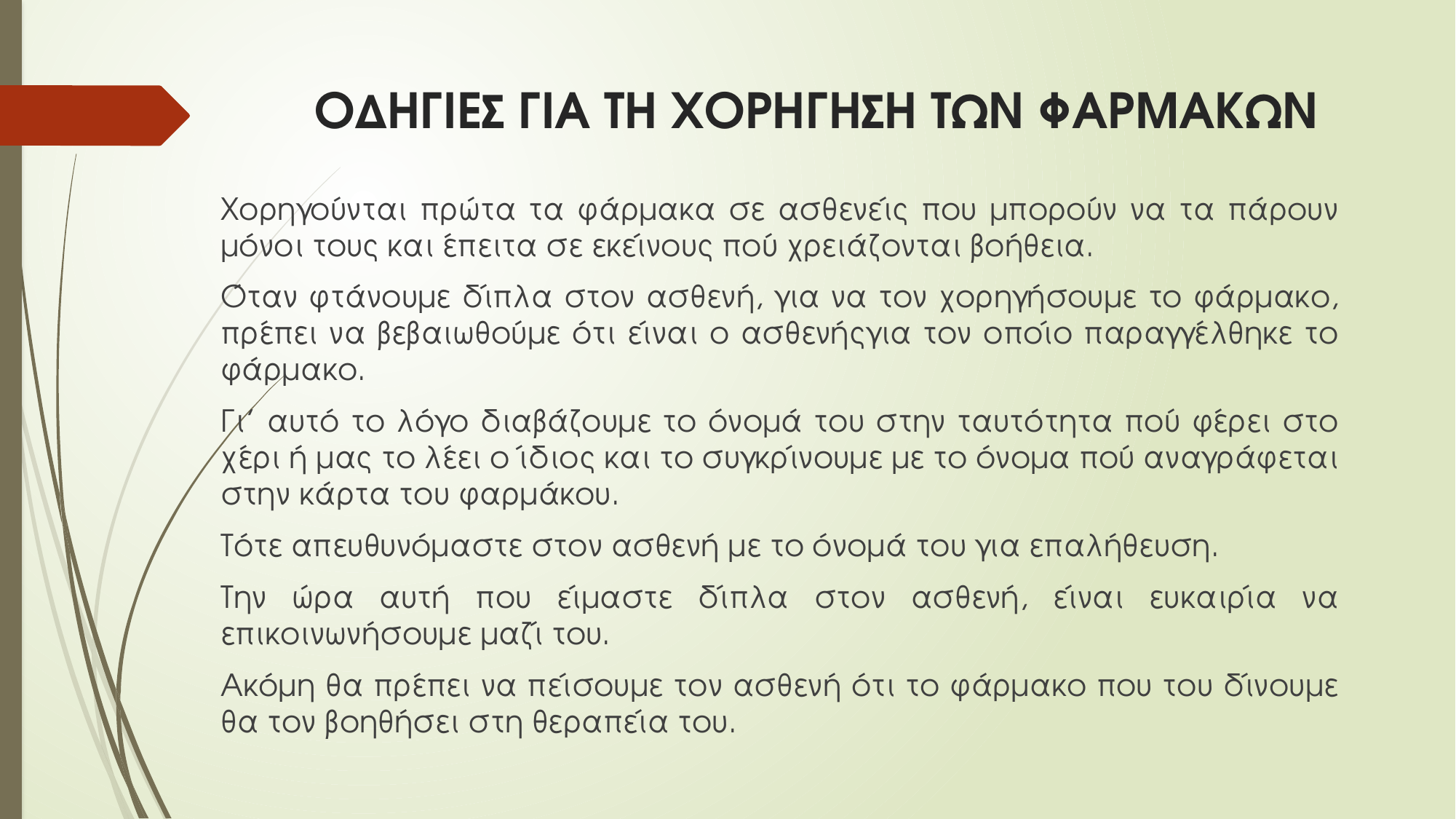

# ΟΔΗΓΙΕΣ ΓΙΑ ΤΗ ΧΟΡΗΓΗΣΗ ΤΩΝ ΦΑΡΜΑΚΩΝ
Χορηγούνται πρώτα τα φάρμακα σε ασθενείς που μπορούν να τα πάρουν μόνοι τους και έπειτα σε εκείνους πού χρειάζονται βοήθεια.
Όταν φτάνουμε δίπλα στον ασθενή, για να τον χορηγήσουμε το φάρμακο, πρέπει να βεβαιωθούμε ότι είναι ο ασθενήςγια τον οποίο παραγγέλθηκε το φάρμακο.
Γι’ αυτό το λόγο διαβάζουμε το όνομά του στην ταυτότητα πού φέρει στο χέρι ή μας το λέει ο ίδιος και το συγκρίνουμε με το όνομα πού αναγράφεται στην κάρτα του φαρμάκου.
Τότε απευθυνόμαστε στον ασθενή με το όνομά του για επαλήθευση.
Την ώρα αυτή που είμαστε δίπλα στον ασθενή, είναι ευκαιρία να επικοινωνήσουμε μαζί του.
Ακόμη θα πρέπει να πείσουμε τον ασθενή ότι το φάρμακο που του δίνουμε θα τον βοηθήσει στη θεραπεία του.